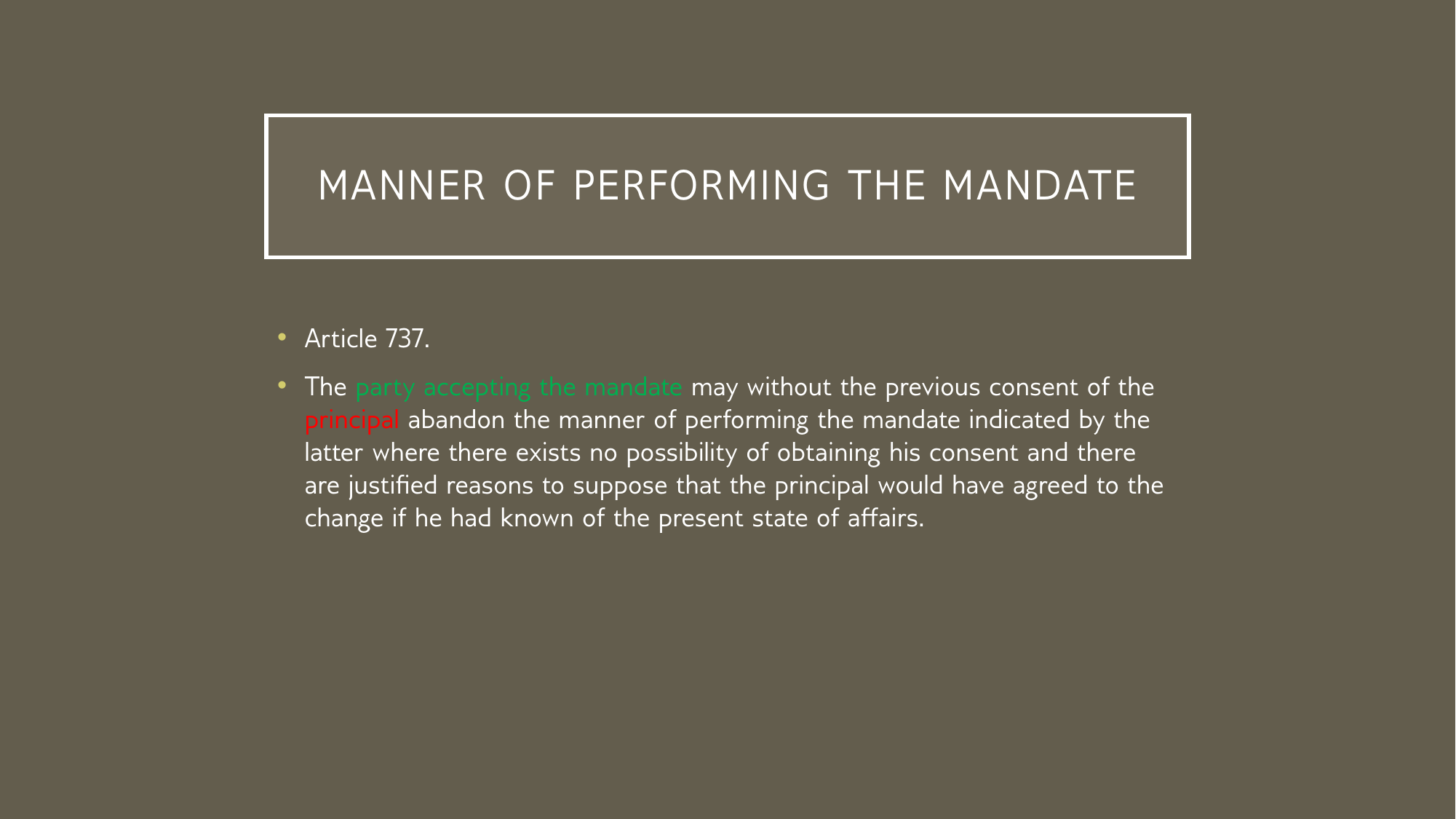

# Manner of performing the mandate
Article 737.
The party accepting the mandate may without the previous consent of the principal abandon the manner of performing the mandate indicated by the latter where there exists no possibility of obtaining his consent and there are justified reasons to suppose that the principal would have agreed to the change if he had known of the present state of affairs.